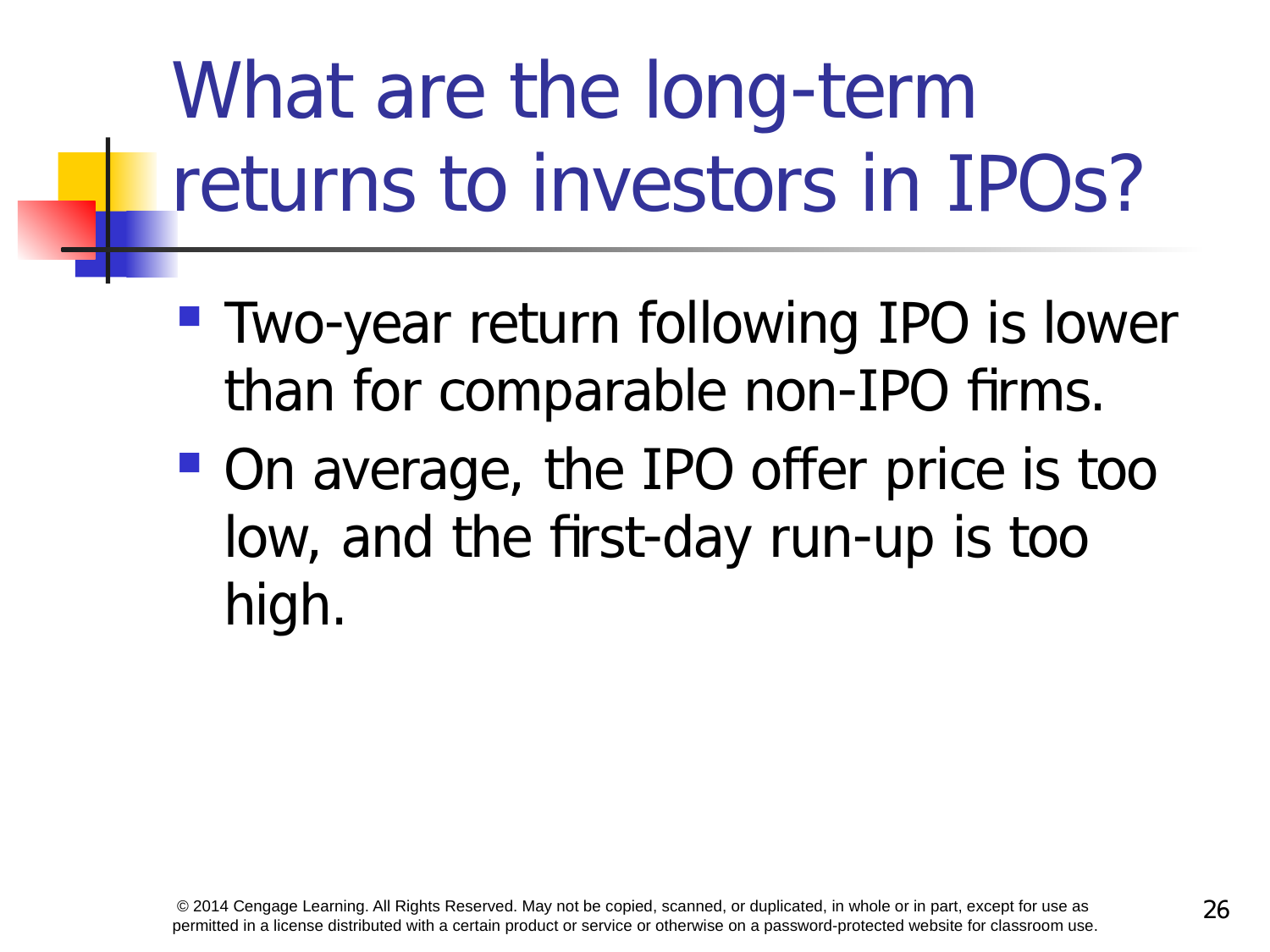

# What are the long-term returns to investors in IPOs?
Two-year return following IPO is lower than for comparable non-IPO firms.
On average, the IPO offer price is too low, and the first-day run-up is too high.
26